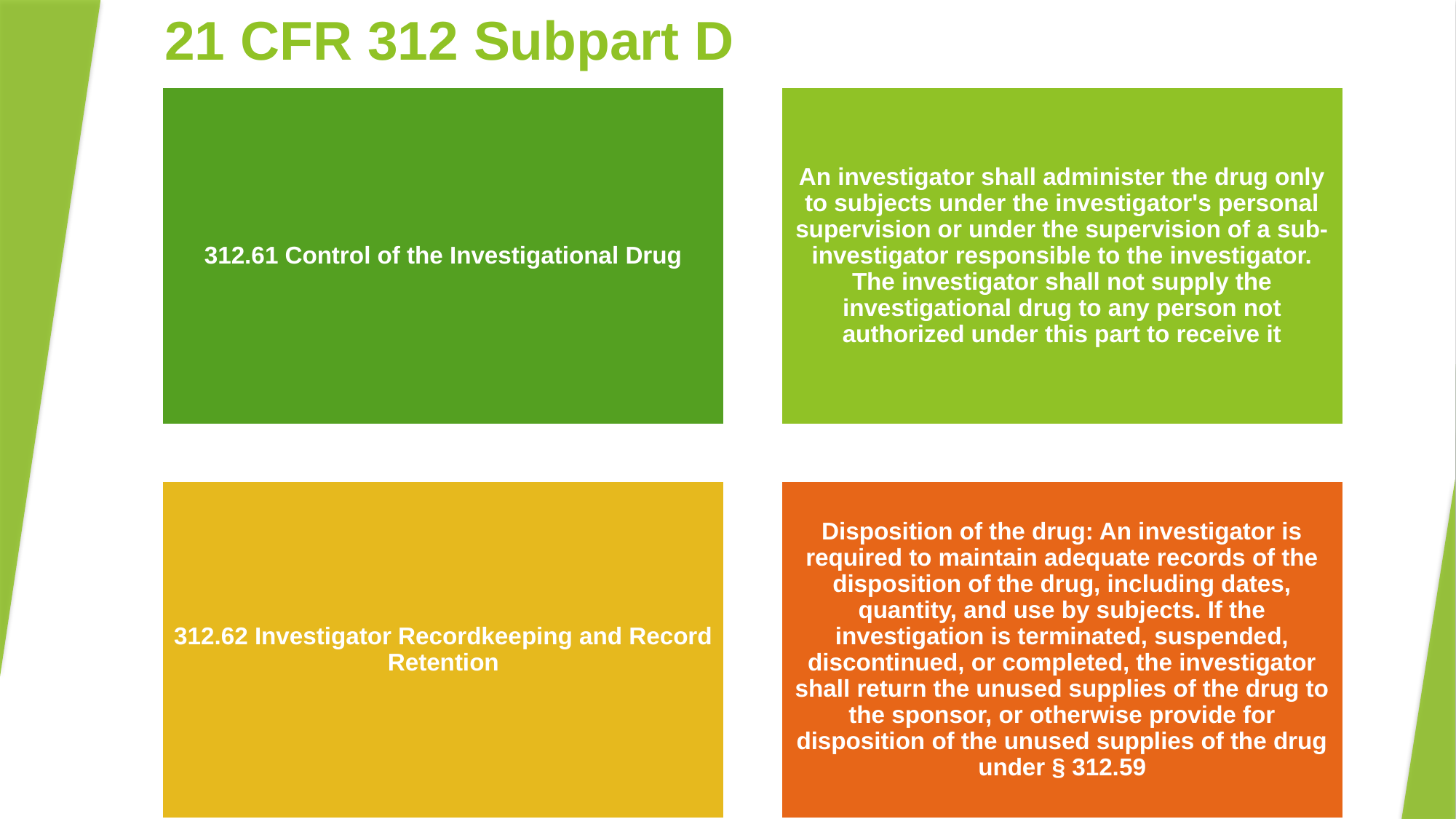

# 21 CFR 312 Subpart D
312.61 Control of the Investigational Drug
An investigator shall administer the drug only to subjects under the investigator's personal supervision or under the supervision of a sub-investigator responsible to the investigator. The investigator shall not supply the investigational drug to any person not authorized under this part to receive it
312.62 Investigator Recordkeeping and Record Retention
Disposition of the drug: An investigator is required to maintain adequate records of the disposition of the drug, including dates, quantity, and use by subjects. If the investigation is terminated, suspended, discontinued, or completed, the investigator shall return the unused supplies of the drug to the sponsor, or otherwise provide for disposition of the unused supplies of the drug under § 312.59